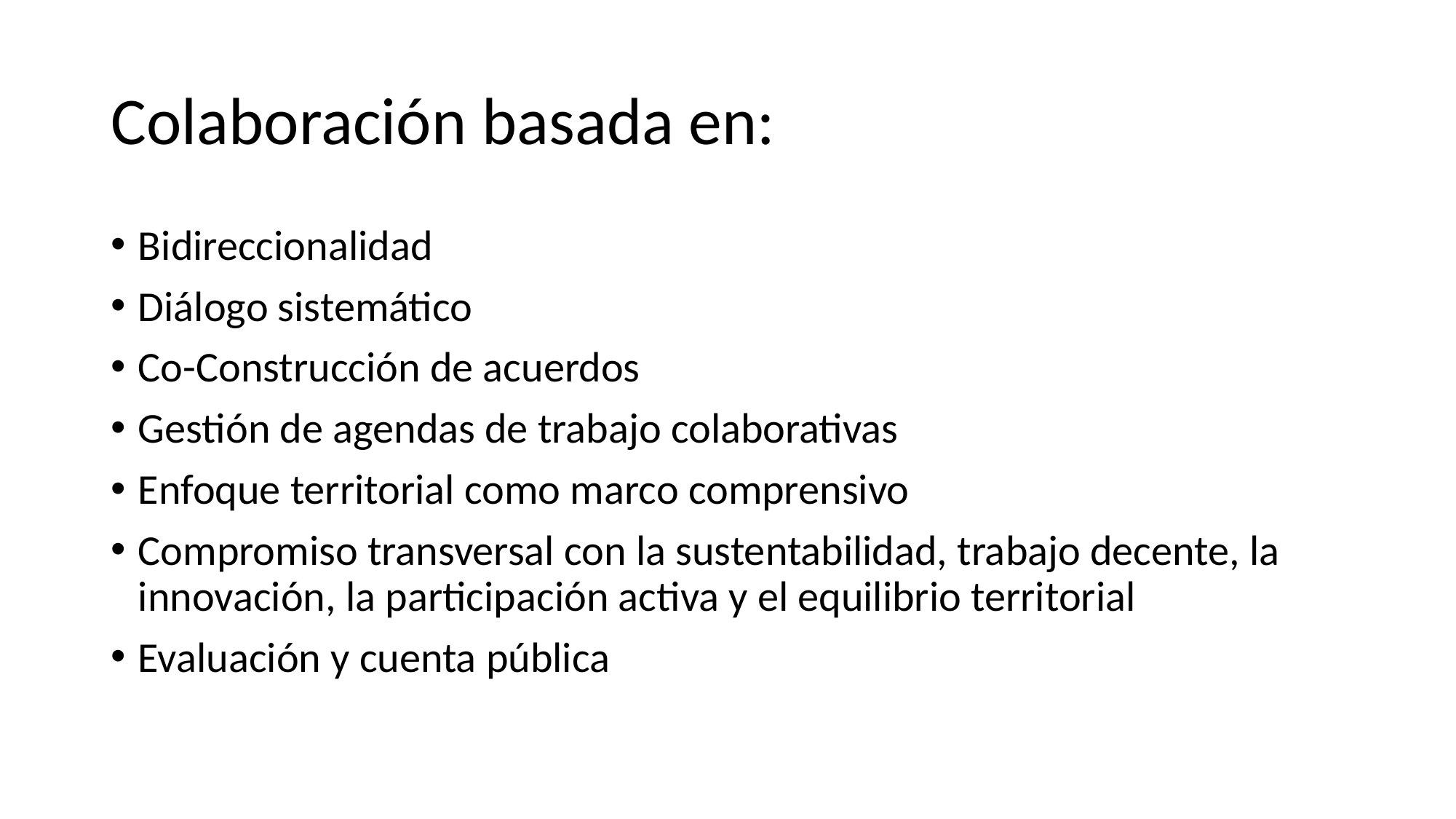

# Colaboración basada en:
Bidireccionalidad
Diálogo sistemático
Co-Construcción de acuerdos
Gestión de agendas de trabajo colaborativas
Enfoque territorial como marco comprensivo
Compromiso transversal con la sustentabilidad, trabajo decente, la innovación, la participación activa y el equilibrio territorial
Evaluación y cuenta pública